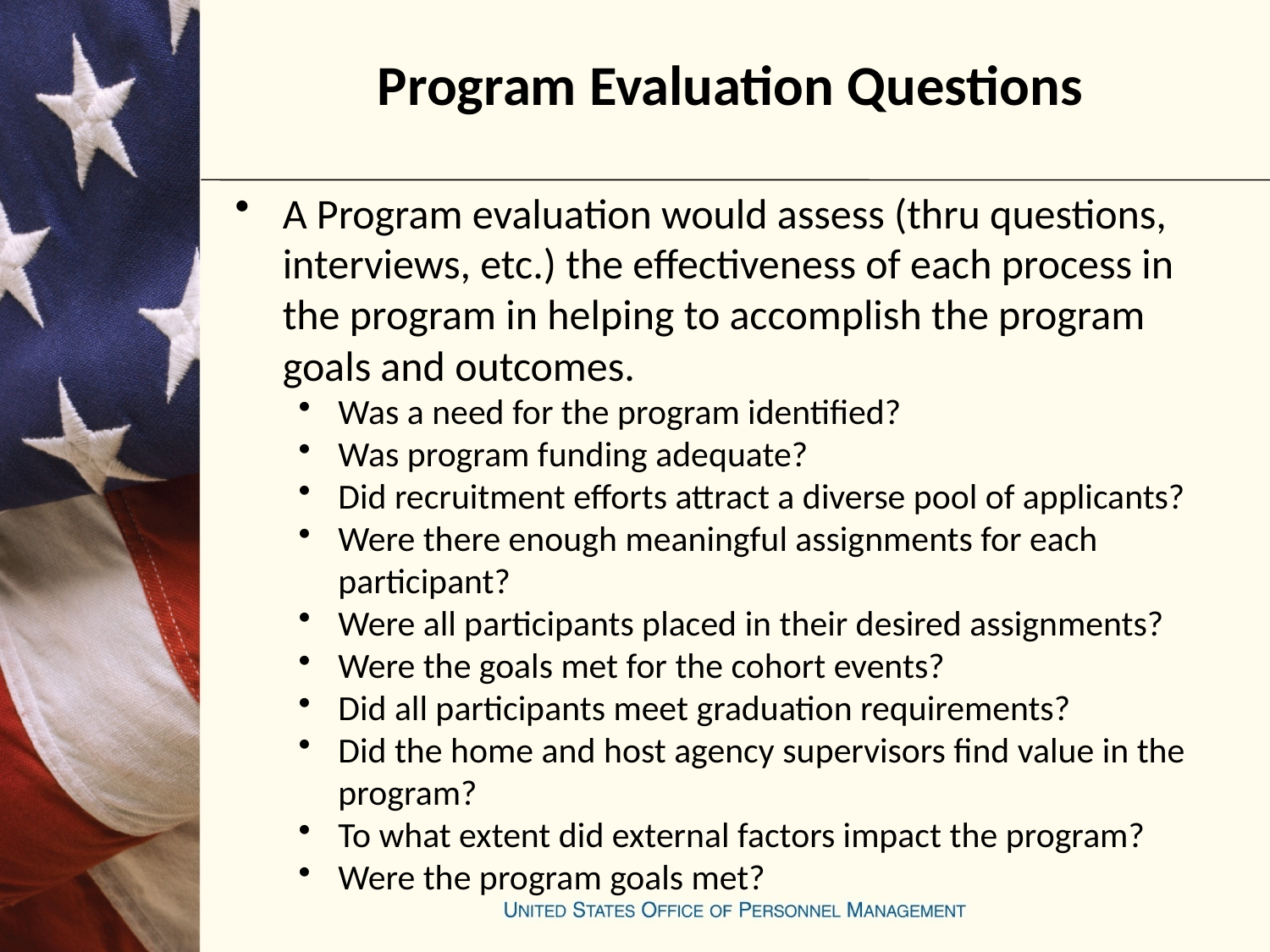

# Program Evaluation Questions
A Program evaluation would assess (thru questions, interviews, etc.) the effectiveness of each process in the program in helping to accomplish the program goals and outcomes.
Was a need for the program identified?
Was program funding adequate?
Did recruitment efforts attract a diverse pool of applicants?
Were there enough meaningful assignments for each participant?
Were all participants placed in their desired assignments?
Were the goals met for the cohort events?
Did all participants meet graduation requirements?
Did the home and host agency supervisors find value in the program?
To what extent did external factors impact the program?
Were the program goals met?